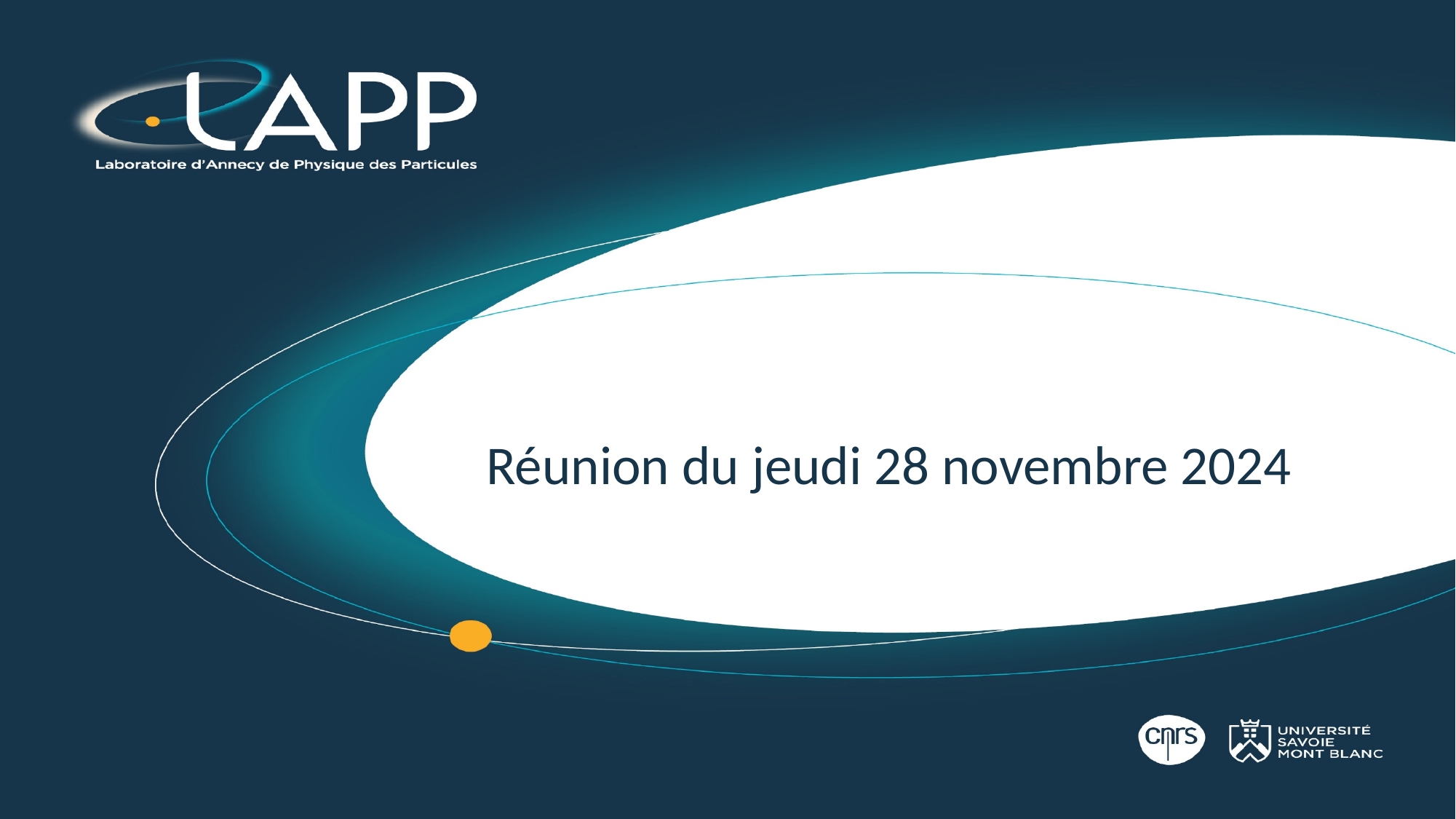

# Réunion du jeudi 28 novembre 2024